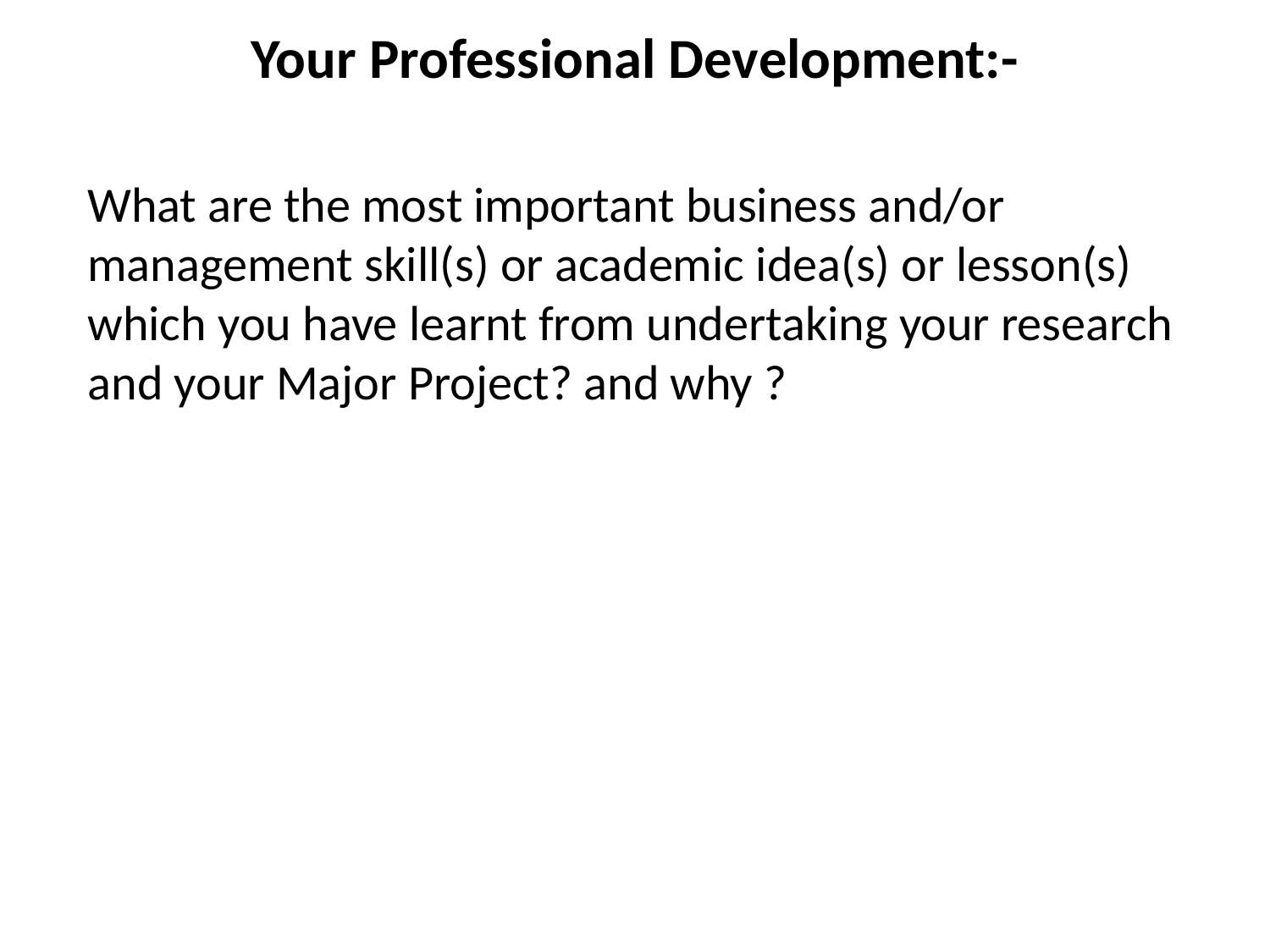

# Your Professional Development:-
What are the most important business and/or management skill(s) or academic idea(s) or lesson(s) which you have learnt from undertaking your research and your Major Project? and why ?